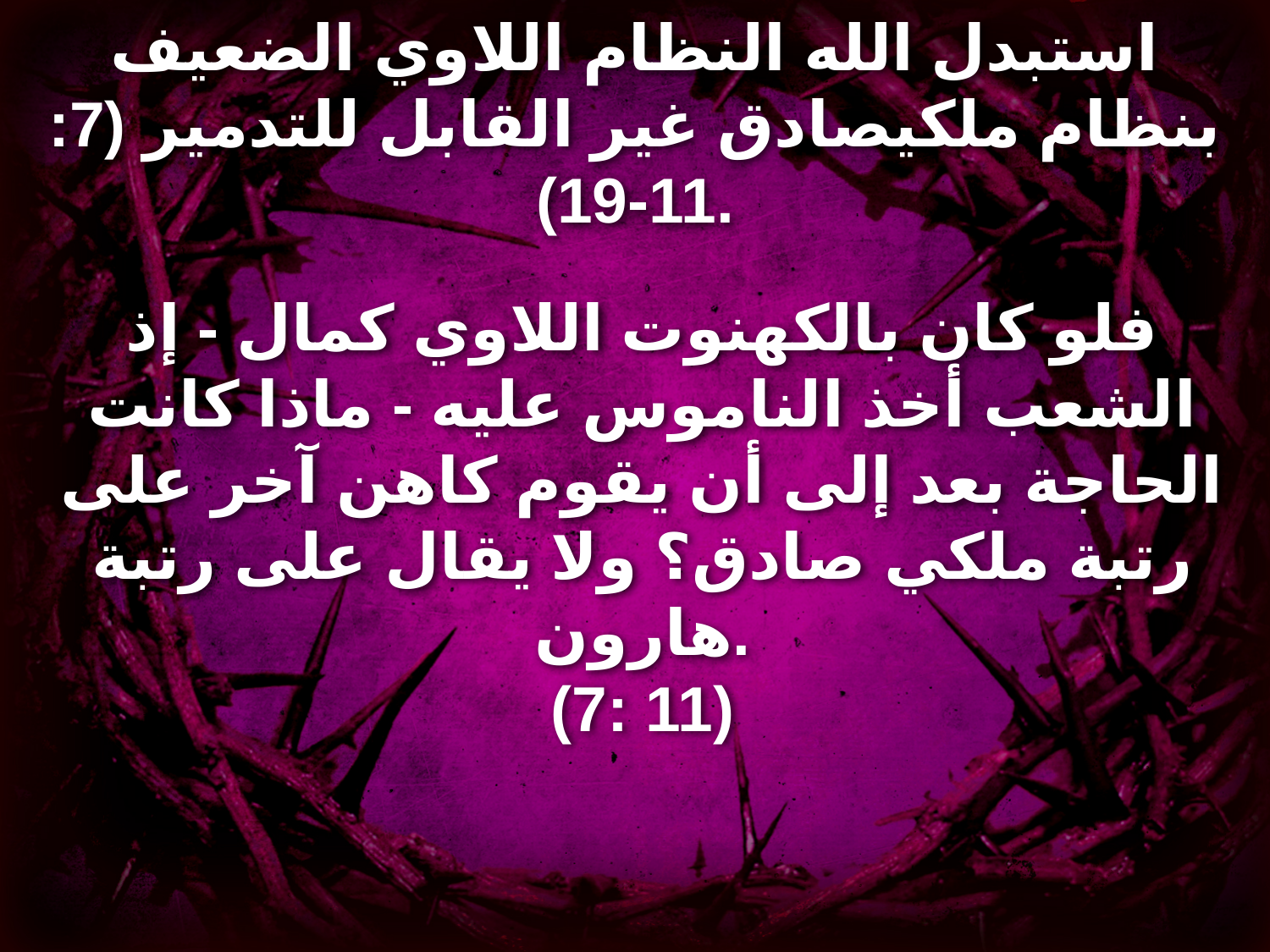

# استبدل الله النظام اللاوي الضعيف بنظام ملكيصادق غير القابل للتدمير (7: 11-19).
فلو كان بالكهنوت اللاوي كمال - إذ الشعب أخذ الناموس عليه - ماذا كانت الحاجة بعد إلى أن يقوم كاهن آخر على رتبة ملكي صادق؟ ولا يقال على رتبة هارون.
(7: 11)